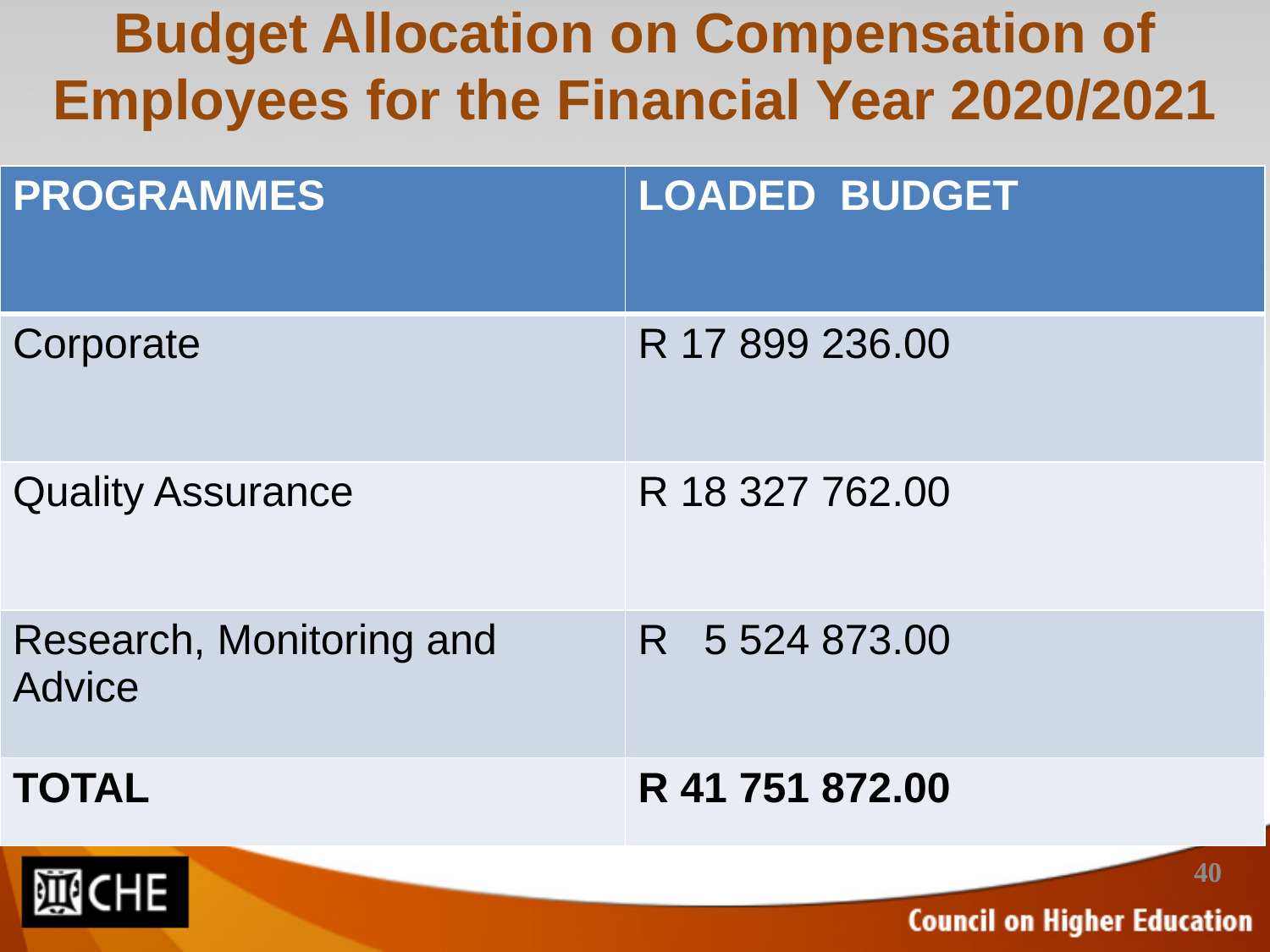

# Budget Allocation on Compensation of Employees for the Financial Year 2020/2021
| PROGRAMMES | LOADED BUDGET |
| --- | --- |
| Corporate | R 17 899 236.00 |
| Quality Assurance | R 18 327 762.00 |
| Research, Monitoring and Advice | R 5 524 873.00 |
| TOTAL | R 41 751 872.00 |
40